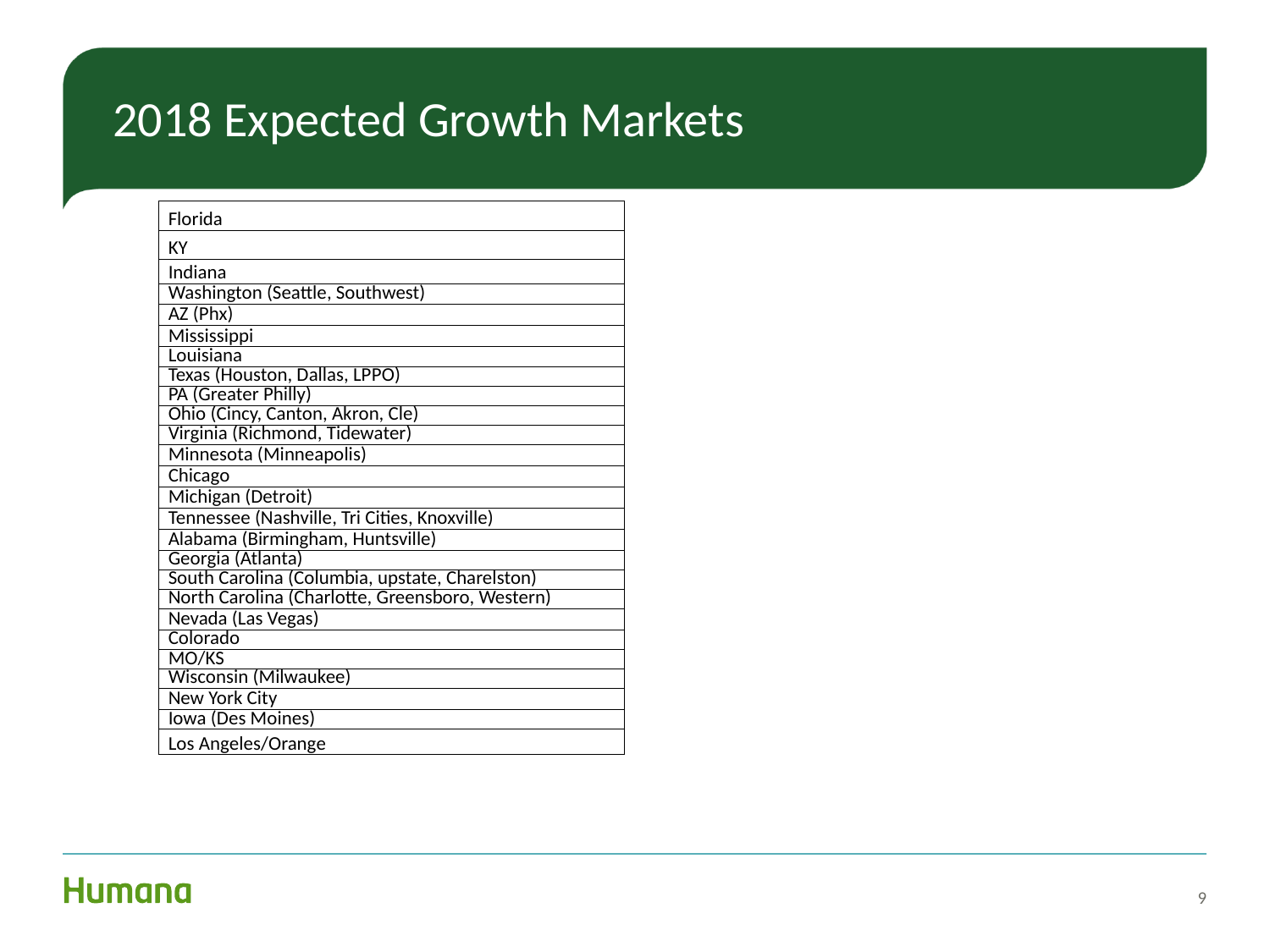

# 2018 Expected Growth Markets
| Florida |
| --- |
| KY |
| Indiana |
| Washington (Seattle, Southwest) |
| AZ (Phx) |
| Mississippi |
| Louisiana |
| Texas (Houston, Dallas, LPPO) |
| PA (Greater Philly) |
| Ohio (Cincy, Canton, Akron, Cle) |
| Virginia (Richmond, Tidewater) |
| Minnesota (Minneapolis) |
| Chicago |
| Michigan (Detroit) |
| Tennessee (Nashville, Tri Cities, Knoxville) |
| Alabama (Birmingham, Huntsville) |
| Georgia (Atlanta) |
| South Carolina (Columbia, upstate, Charelston) |
| North Carolina (Charlotte, Greensboro, Western) |
| Nevada (Las Vegas) |
| Colorado |
| MO/KS |
| Wisconsin (Milwaukee) |
| New York City |
| Iowa (Des Moines) |
| Los Angeles/Orange |
9